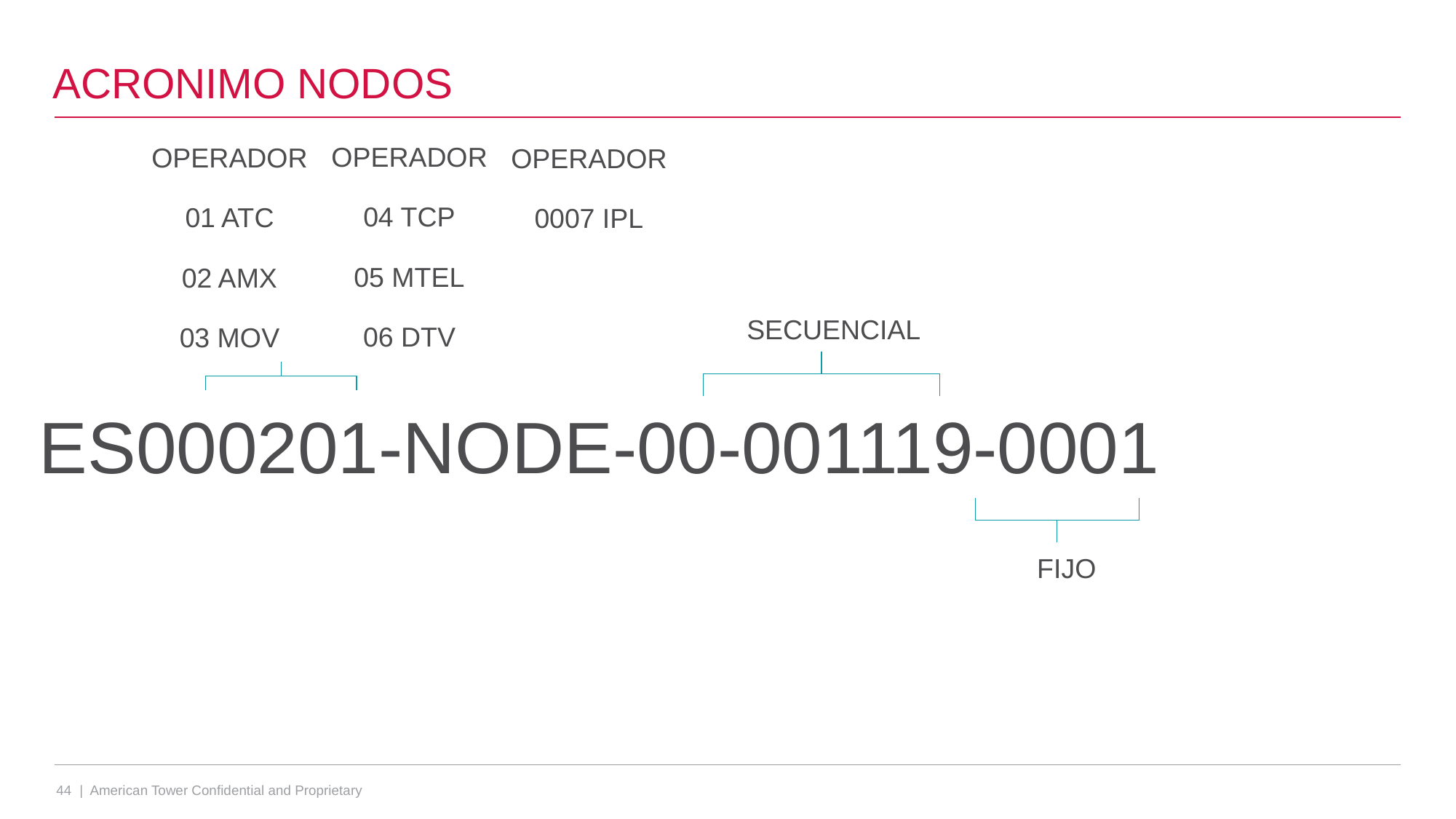

# ACRONIMO NODOS
OPERADOR
04 TCP
05 MTEL
06 DTV
OPERADOR
01 ATC
02 AMX
03 MOV
OPERADOR
0007 IPL

SECUENCIAL
ES000201-NODE-00-001119-0001

FIJO

44